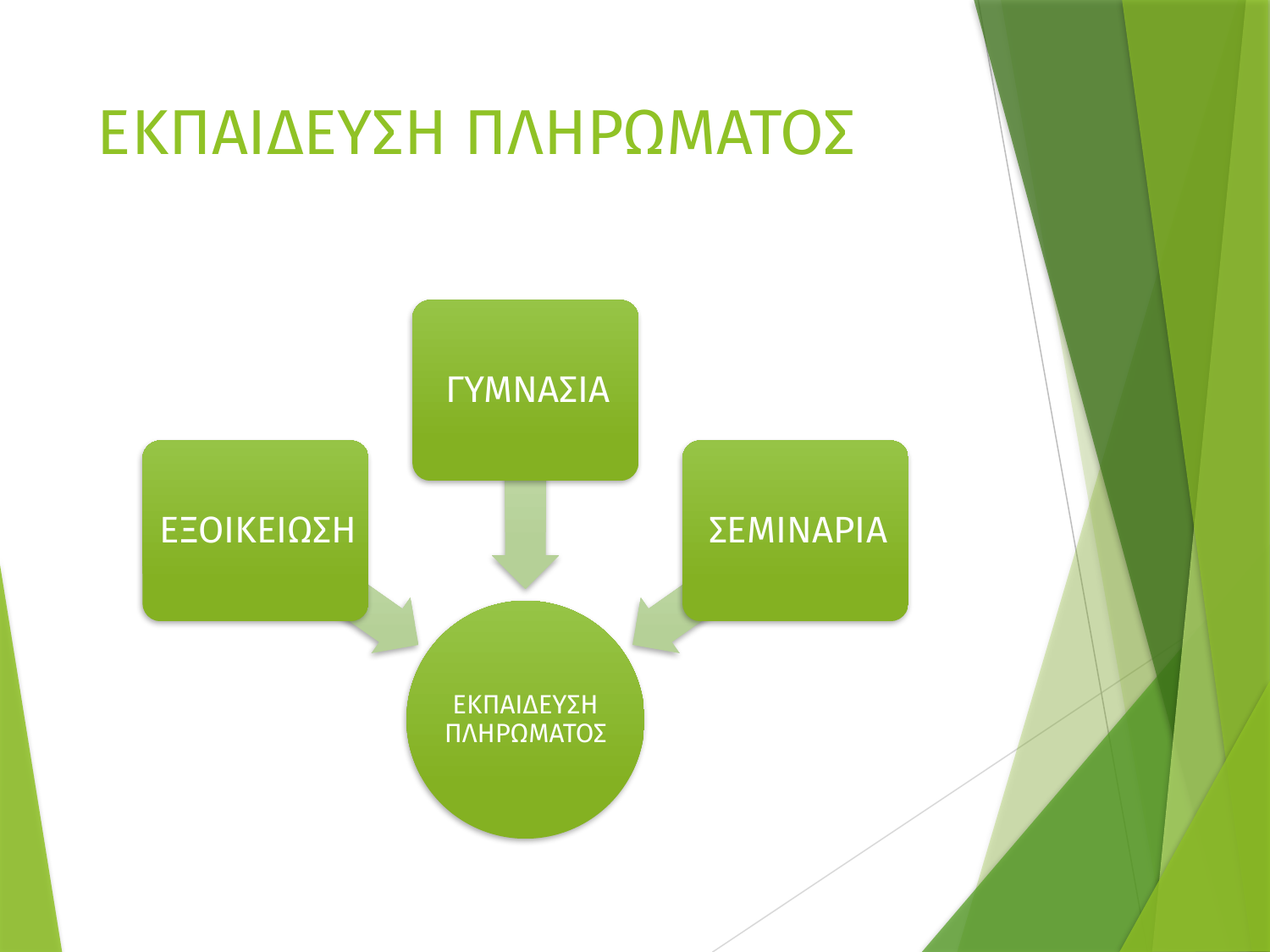

# ΕΚΠΑΙΔΕΥΣΗ ΠΛΗΡΩΜΑΤΟΣ
ΕΚΠΑΙΔΕΥΣΗ ΠΛΗΡΩΜΑΤΟΣ
ΕΞΟΙΚΕΙΩΣΗ
ΓΥΜΝΑΣΙΑ
ΣΕΜΙΝΑΡΙΑ